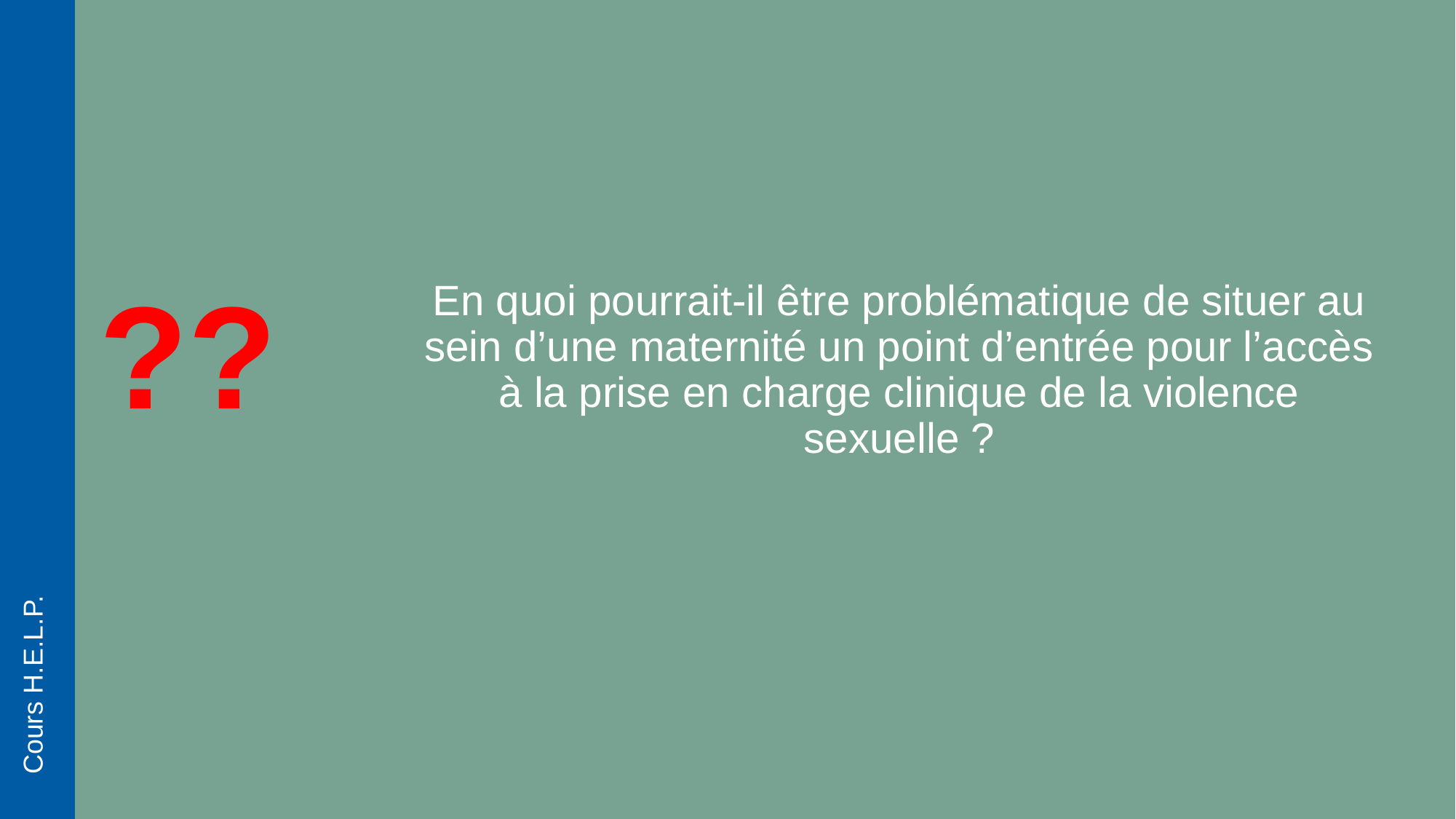

??
# En quoi pourrait-il être problématique de situer au sein d’une maternité un point d’entrée pour l’accès à la prise en charge clinique de la violence sexuelle ?
Cours H.E.L.P.